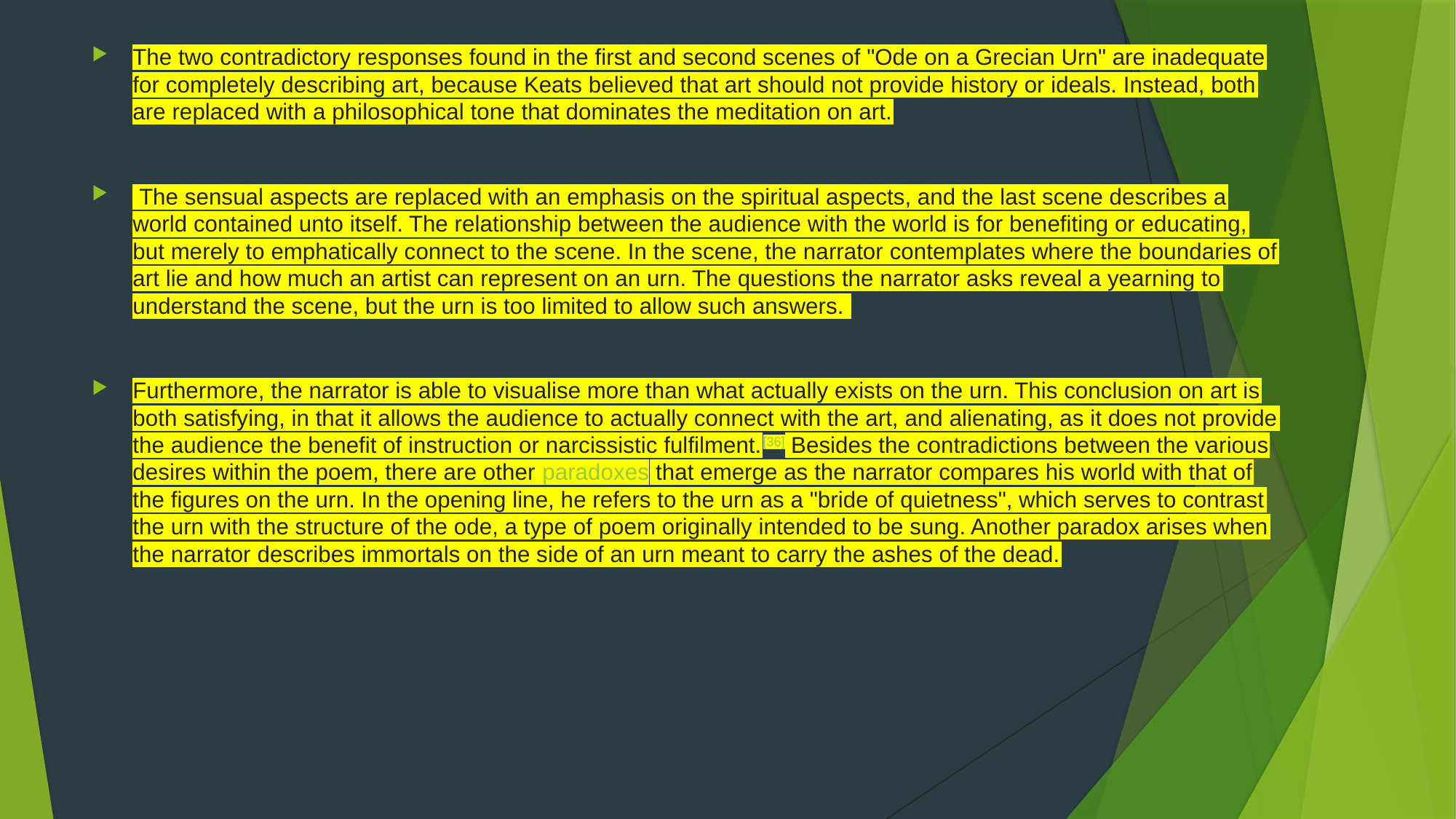

The two contradictory responses found in the first and second scenes of "Ode on a Grecian Urn" are inadequate for completely describing art, because Keats believed that art should not provide history or ideals. Instead, both are replaced with a philosophical tone that dominates the meditation on art.

 The sensual aspects are replaced with an emphasis on the spiritual aspects, and the last scene describes a world contained unto itself. The relationship between the audience with the world is for benefiting or educating, but merely to emphatically connect to the scene. In the scene, the narrator contemplates where the boundaries of art lie and how much an artist can represent on an urn. The questions the narrator asks reveal a yearning to understand the scene, but the urn is too limited to allow such answers.

Furthermore, the narrator is able to visualise more than what actually exists on the urn. This conclusion on art is both satisfying, in that it allows the audience to actually connect with the art, and alienating, as it does not provide the audience the benefit of instruction or narcissistic fulfilment.[36] Besides the contradictions between the various desires within the poem, there are other paradoxes that emerge as the narrator compares his world with that of the figures on the urn. In the opening line, he refers to the urn as a "bride of quietness", which serves to contrast the urn with the structure of the ode, a type of poem originally intended to be sung. Another paradox arises when the narrator describes immortals on the side of an urn meant to carry the ashes of the dead.